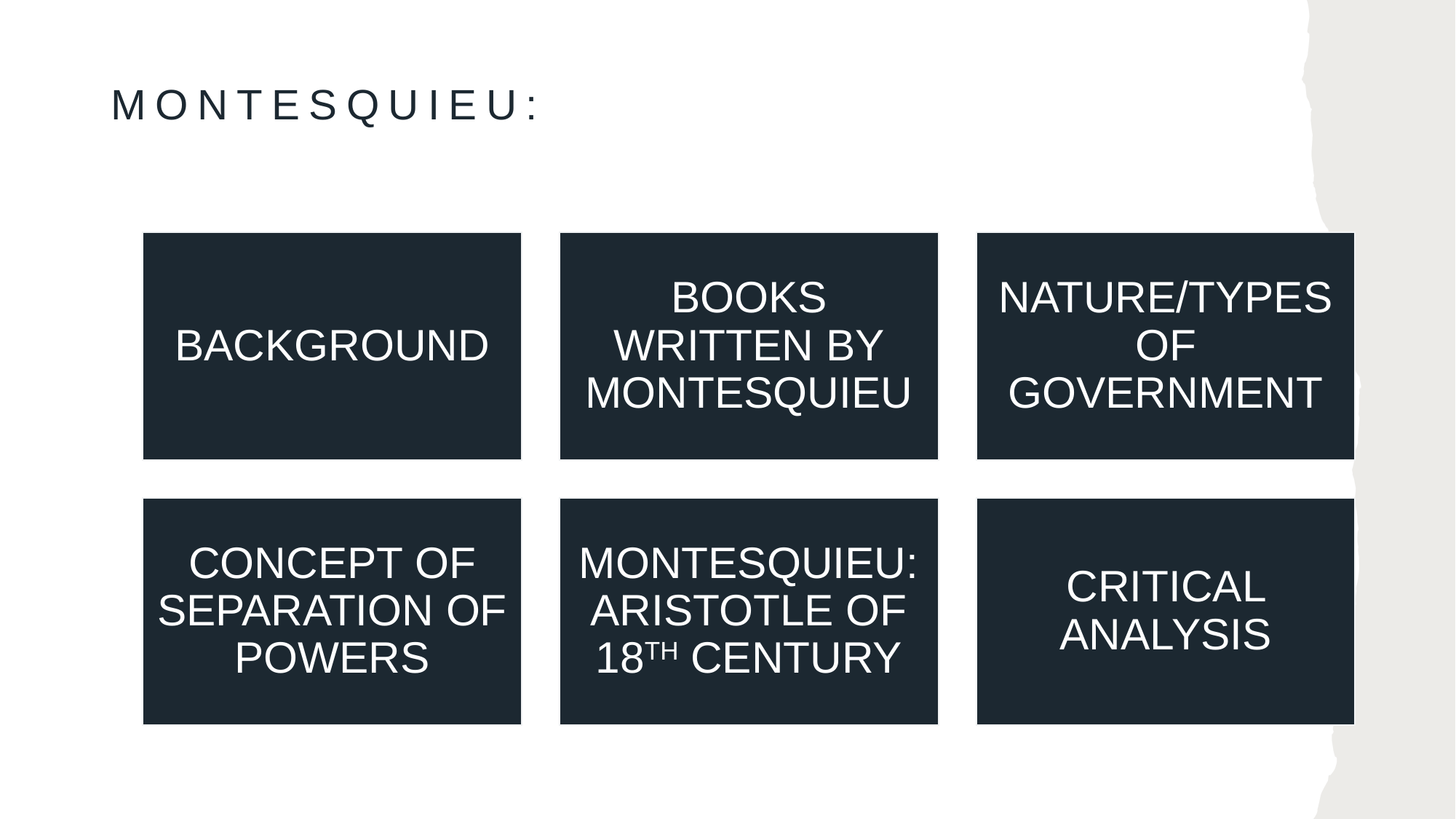

# MONTESQUIEU:
BACKGROUND
BOOKS WRITTEN BY MONTESQUIEU
NATURE/TYPES OF GOVERNMENT
CONCEPT OF SEPARATION OF POWERS
MONTESQUIEU: ARISTOTLE OF 18TH CENTURY
CRITICAL ANALYSIS